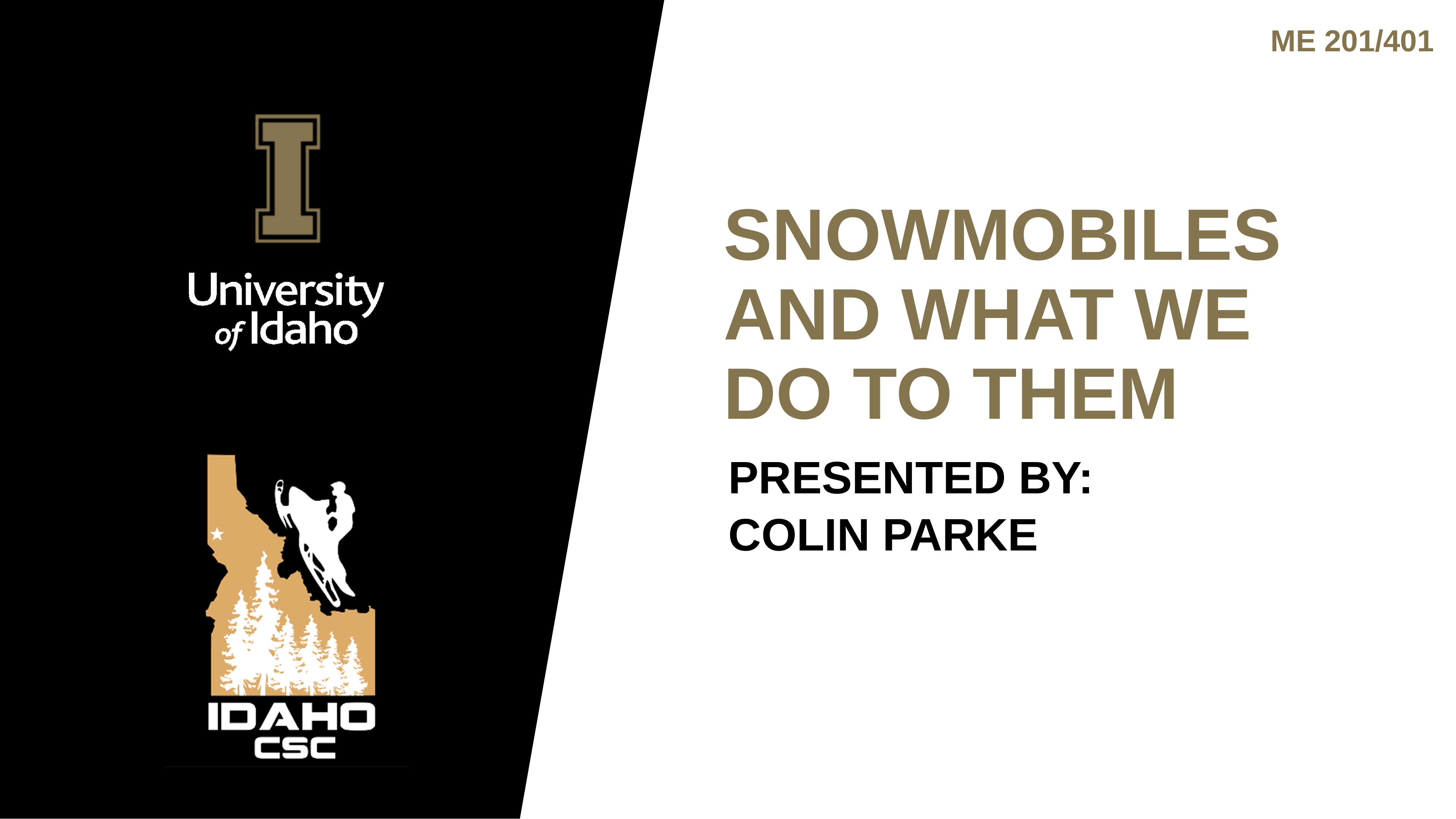

Me 201/401
# Snowmobiles and what we do to them
Presented by:
Colin Parke